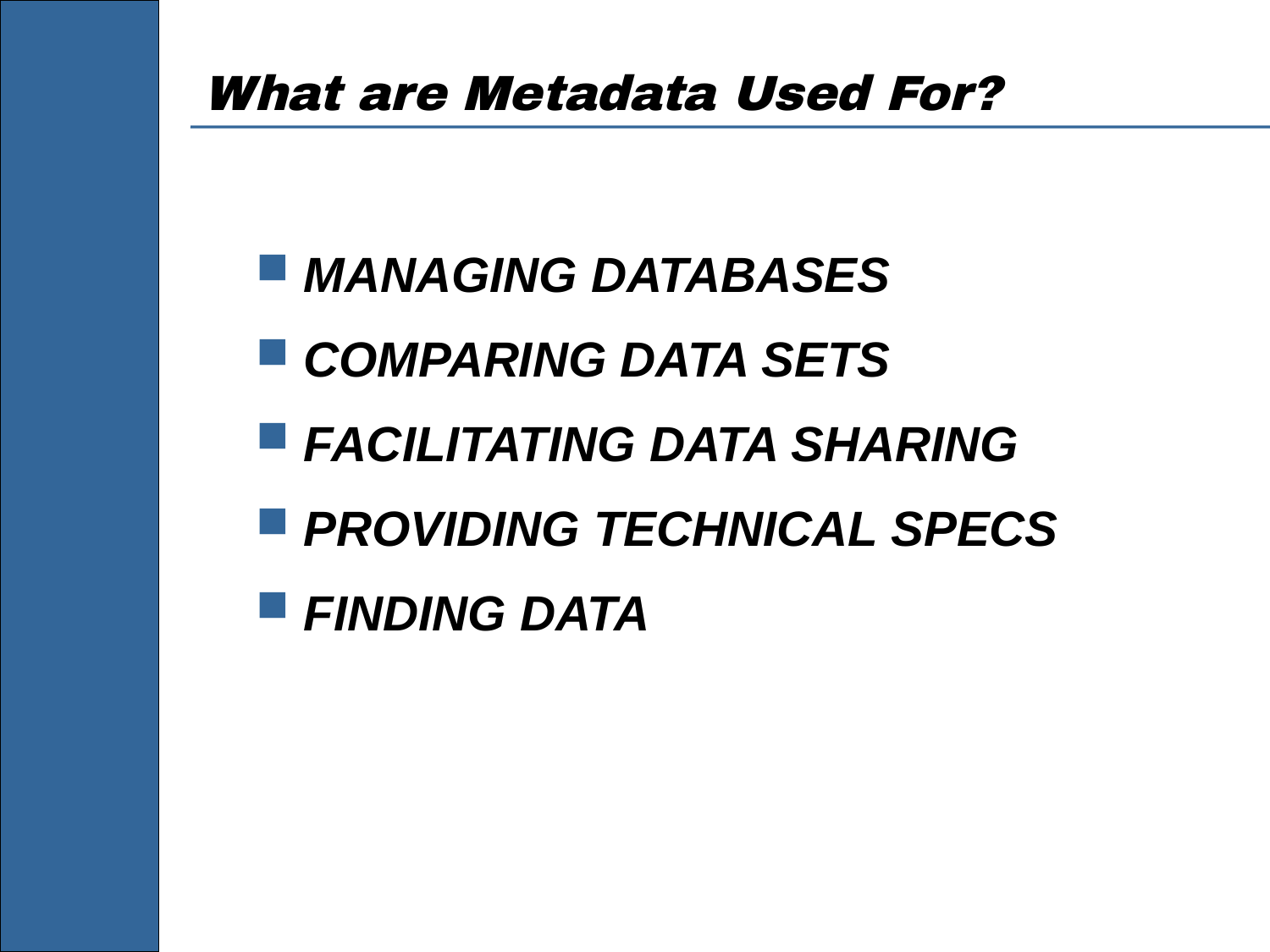

# What are Metadata Used For?
MANAGING DATABASES
COMPARING DATA SETS
FACILITATING DATA SHARING
PROVIDING TECHNICAL SPECS
FINDING DATA